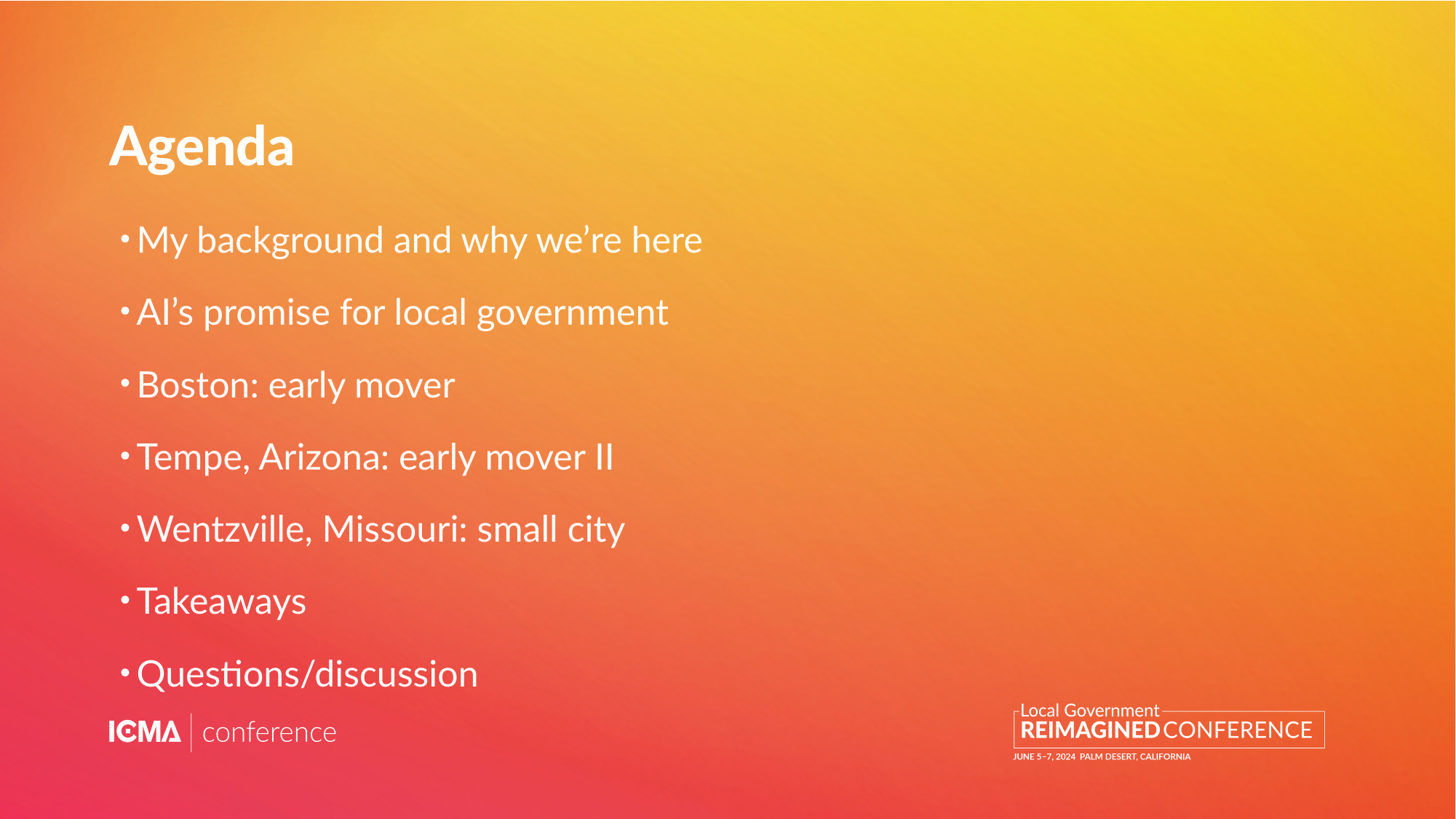

# Agenda
My background and why we’re here
AI’s promise for local government
Boston: early mover
Tempe, Arizona: early mover II
Wentzville, Missouri: small city
Takeaways
Questions/discussion